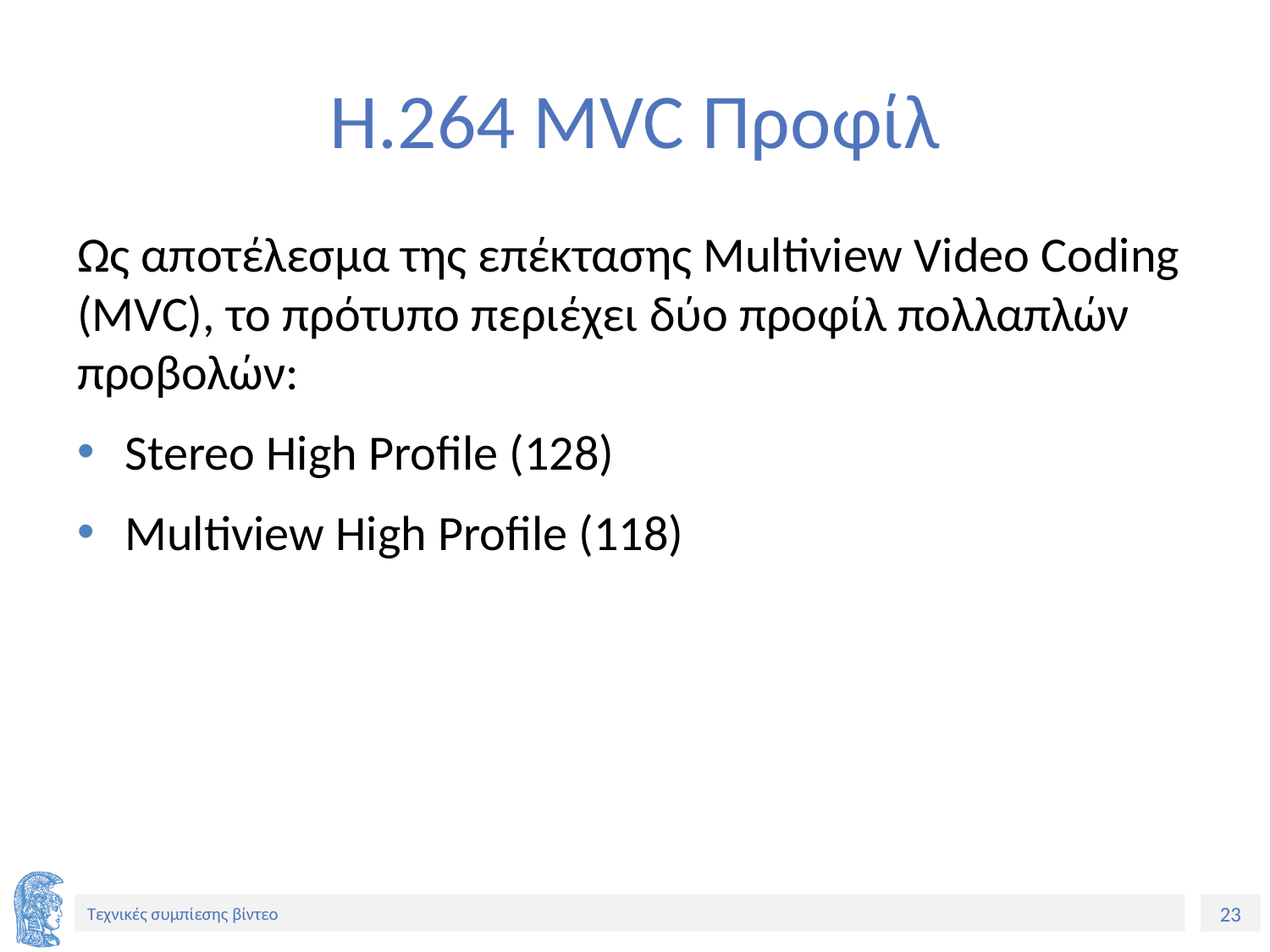

# H.264 MVC Προφίλ
Ως αποτέλεσμα της επέκτασης Multiview Video Coding (MVC), το πρότυπο περιέχει δύο προφίλ πολλαπλών προβολών:
Stereo High Profile (128)
Multiview High Profile (118)